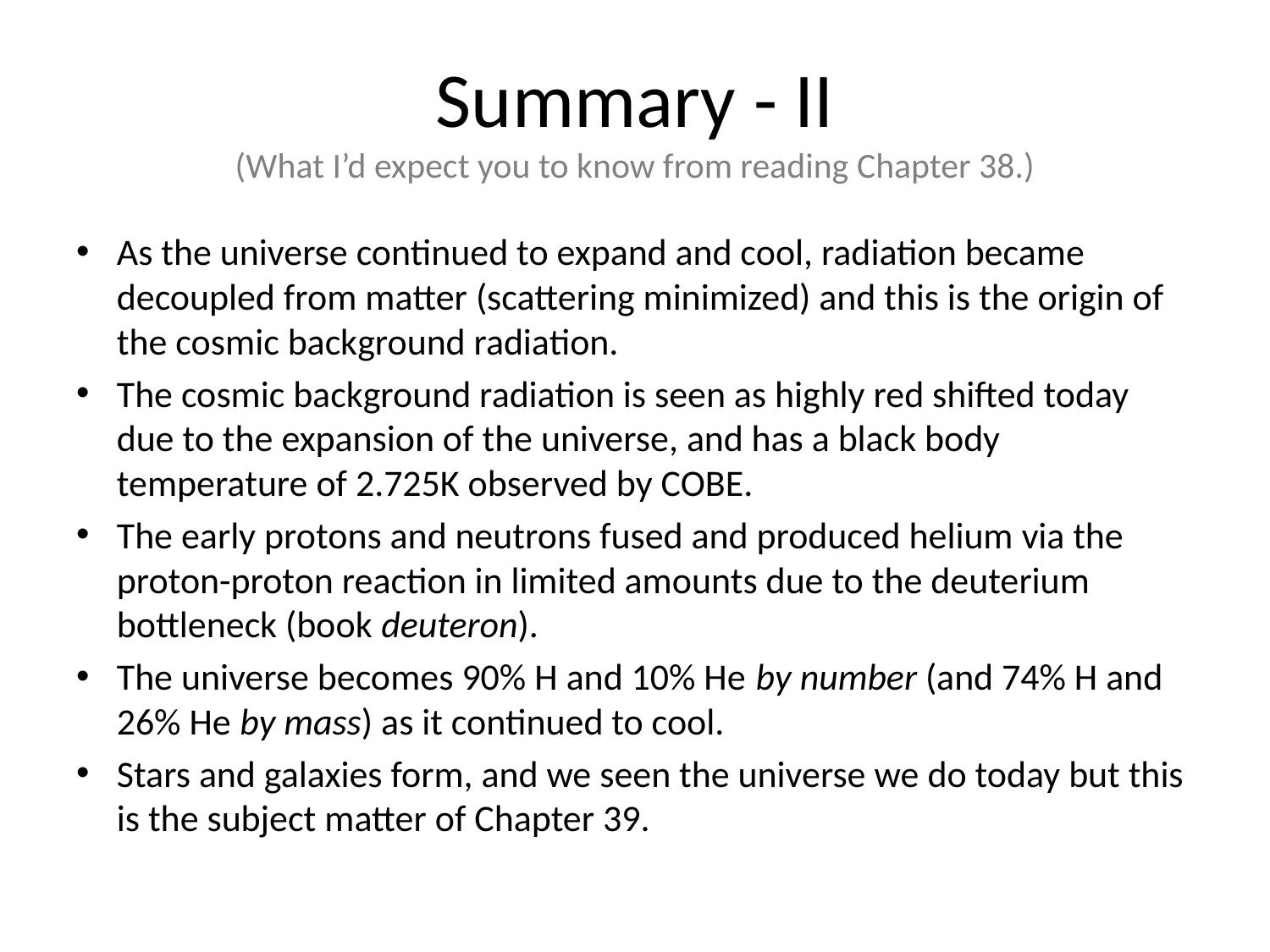

# Summary - II (What I’d expect you to know from reading Chapter 38.)
As the universe continued to expand and cool, radiation became decoupled from matter (scattering minimized) and this is the origin of the cosmic background radiation.
The cosmic background radiation is seen as highly red shifted today due to the expansion of the universe, and has a black body temperature of 2.725K observed by COBE.
The early protons and neutrons fused and produced helium via the proton-proton reaction in limited amounts due to the deuterium bottleneck (book deuteron).
The universe becomes 90% H and 10% He by number (and 74% H and 26% He by mass) as it continued to cool.
Stars and galaxies form, and we seen the universe we do today but this is the subject matter of Chapter 39.